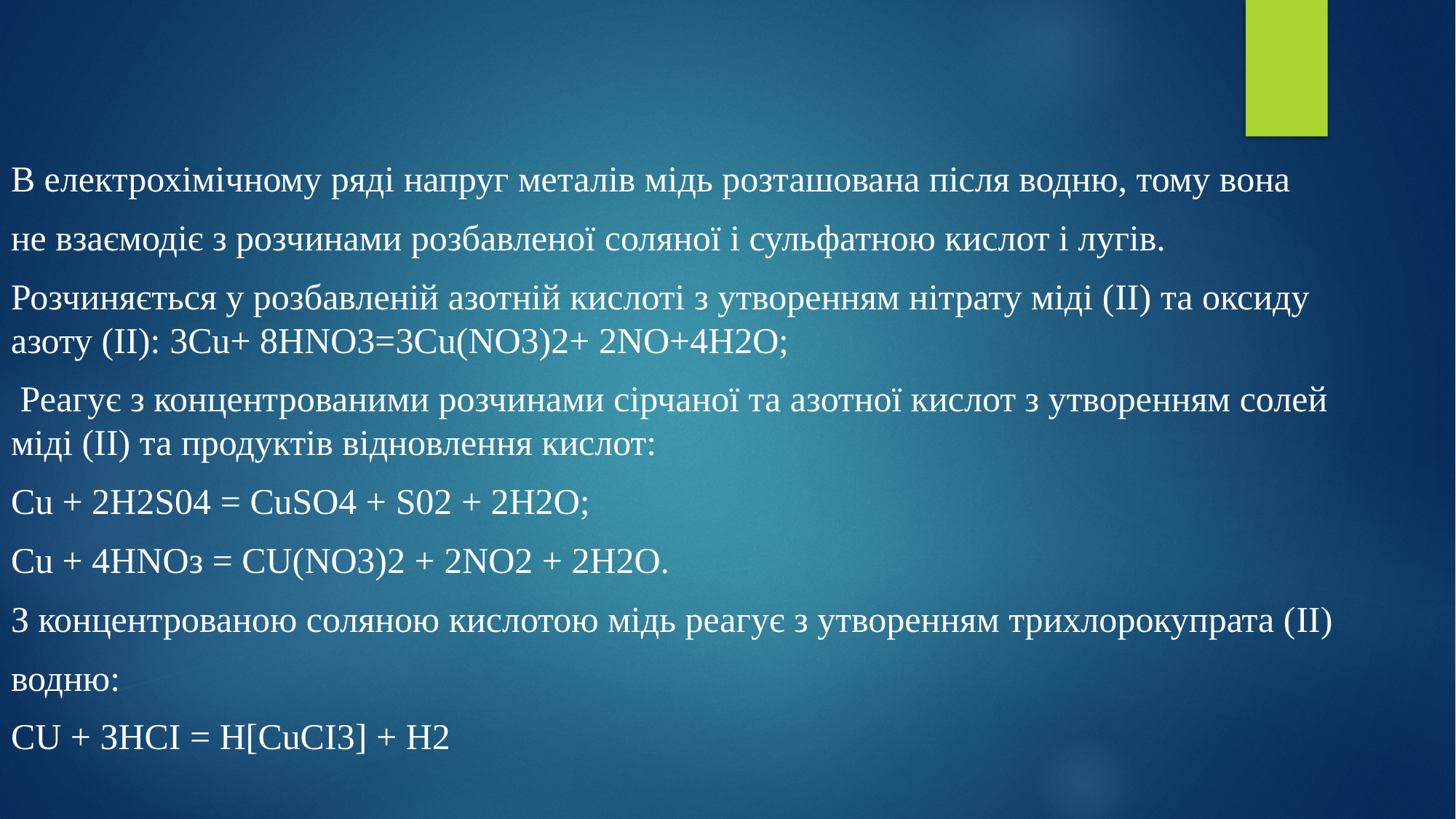

В електрохімічному ряді напруг металів мідь розташована після водню, тому вона
не взаємодіє з розчинами розбавленої соляної і сульфатною кислот і лугів.
Розчиняється у розбавленій азотній кислоті з утворенням нітрату міді (II) та оксиду       азоту (II): 3Cu+ 8HNO3=3Cu(NO3)2+ 2NO+4H2O;
 Реагує з концентрованими розчинами сірчаної та азотної кислот з утворенням солей міді (ІІ) та продуктів відновлення кислот:
Сu + 2Н2S04 = CuSО4 + S02 + 2Н2O;
Сu + 4НNOз = СU(NO3)2 + 2NO2 + 2Н2O.
З концентрованою соляною кислотою мідь реагує з утворенням трихлорокупрата (II)
водню:
СU + ЗНСI = Н[СuСI3] + Н2